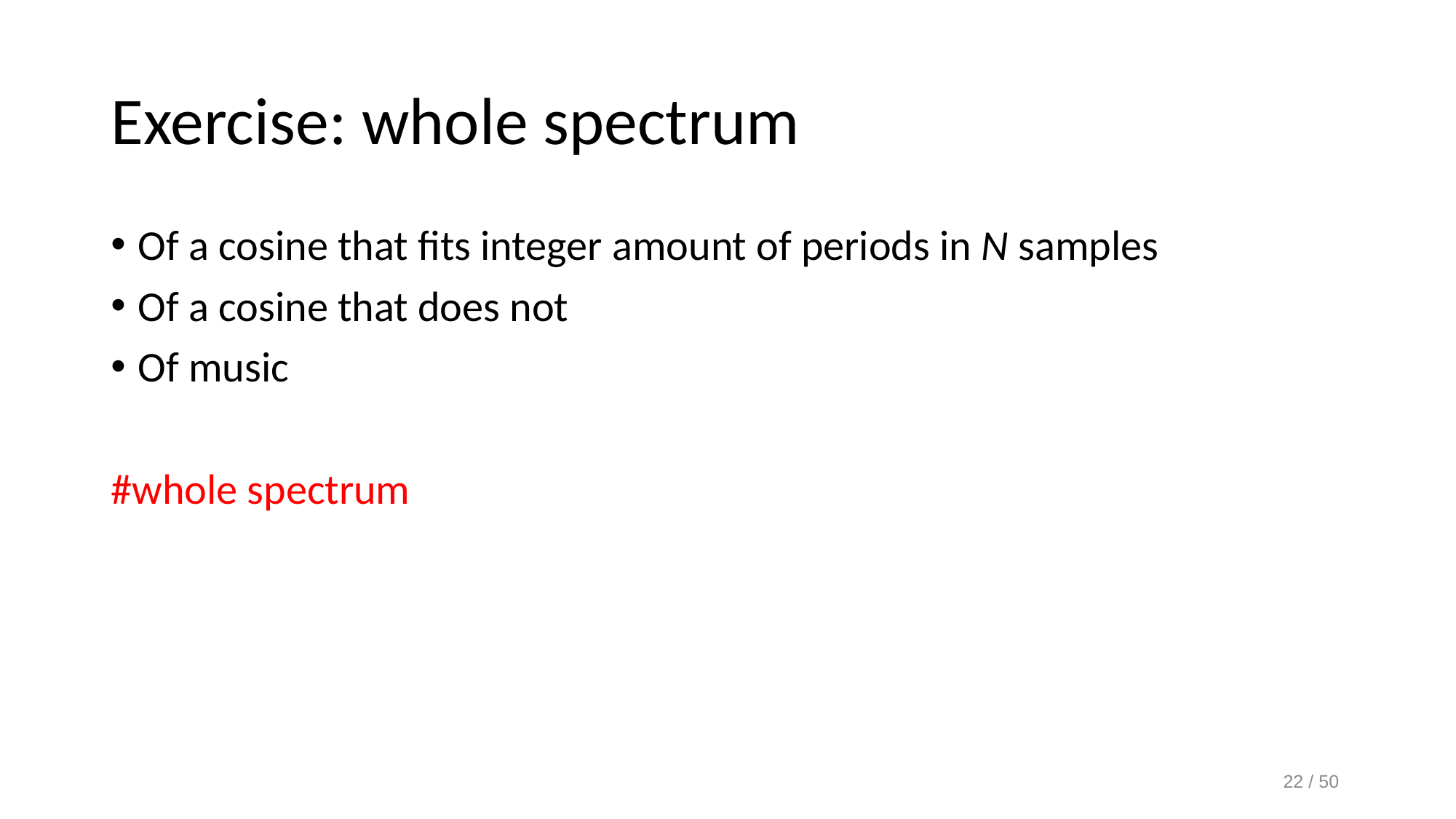

# Exercise: whole spectrum
Of a cosine that fits integer amount of periods in N samples
Of a cosine that does not
Of music

#whole spectrum
22 / 50